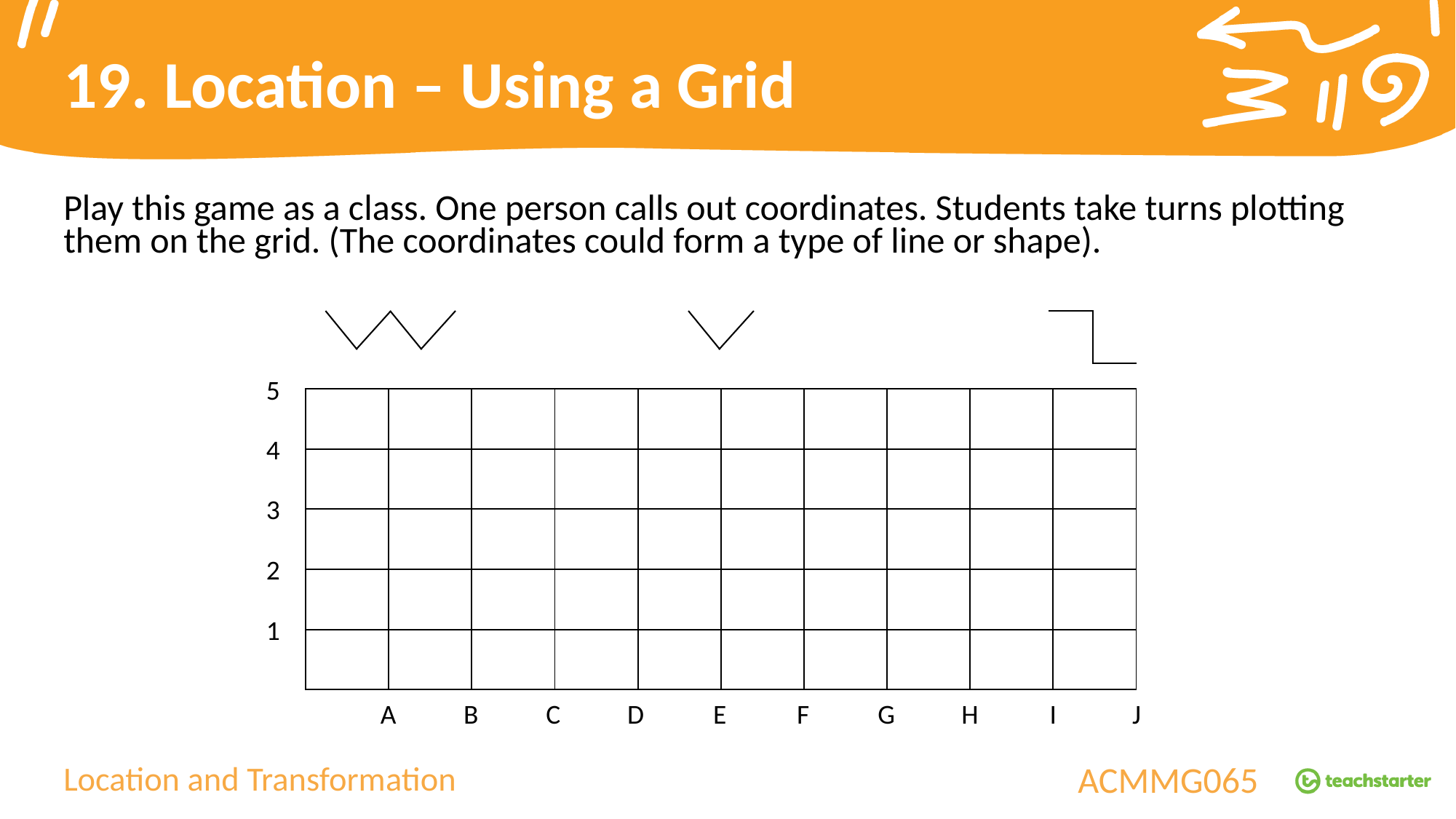

19. Location – Using a Grid
Play this game as a class. One person calls out coordinates. Students take turns plotting them on the grid. (The coordinates could form a type of line or shape).
5
|  |  |  |  |  |  |  |  |  |  |
| --- | --- | --- | --- | --- | --- | --- | --- | --- | --- |
|  |  |  |  |  |  |  |  |  |  |
|  |  |  |  |  |  |  |  |  |  |
|  |  |  |  |  |  |  |  |  |  |
|  |  |  |  |  |  |  |  |  |  |
4
3
2
1
A
B
C
D
E
F
G
H
I
J
Location and Transformation
ACMMG065